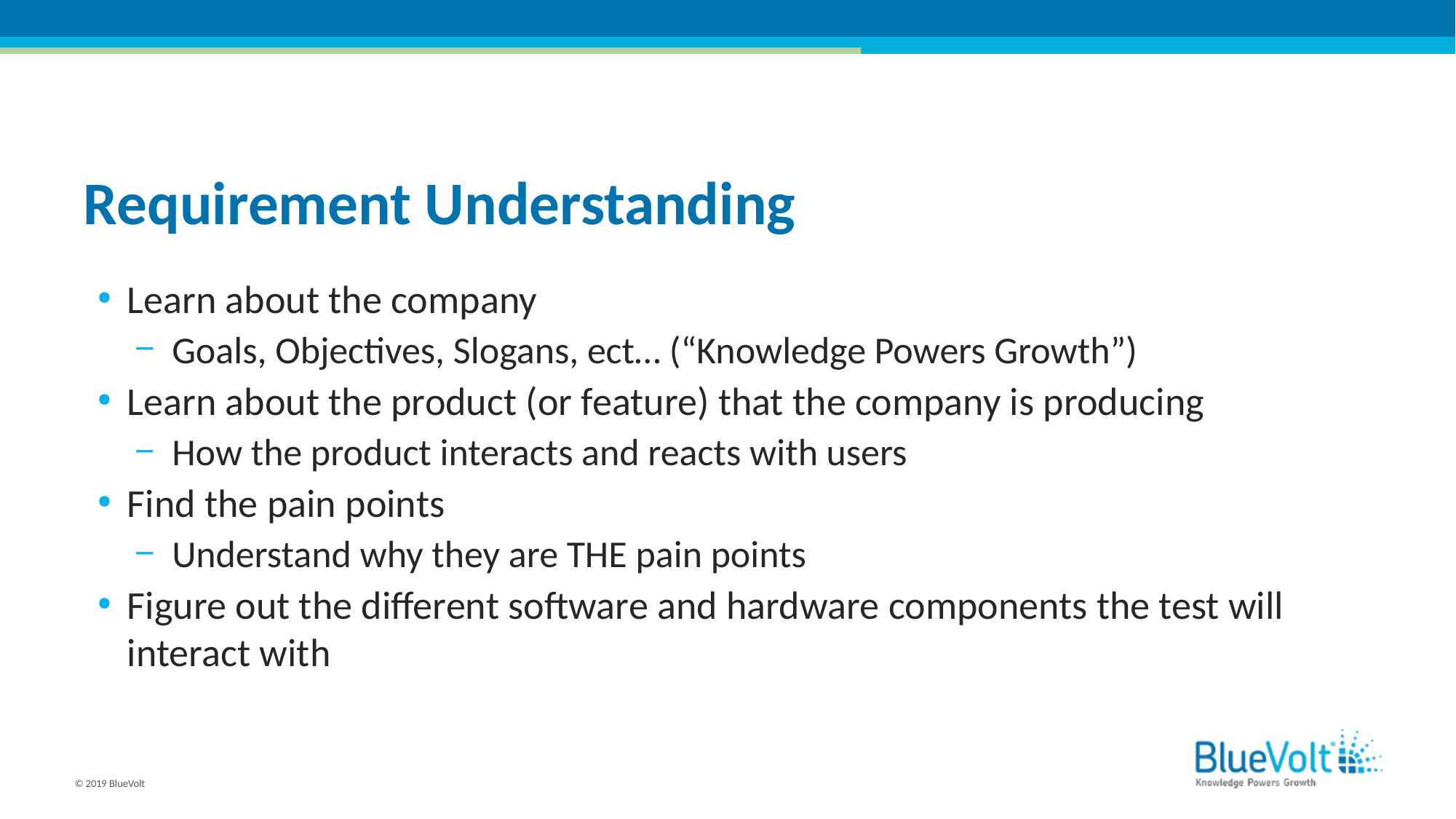

# Requirement Understanding
Learn about the company
Goals, Objectives, Slogans, ect… (“Knowledge Powers Growth”)
Learn about the product (or feature) that the company is producing
How the product interacts and reacts with users
Find the pain points
Understand why they are THE pain points
Figure out the different software and hardware components the test will interact with